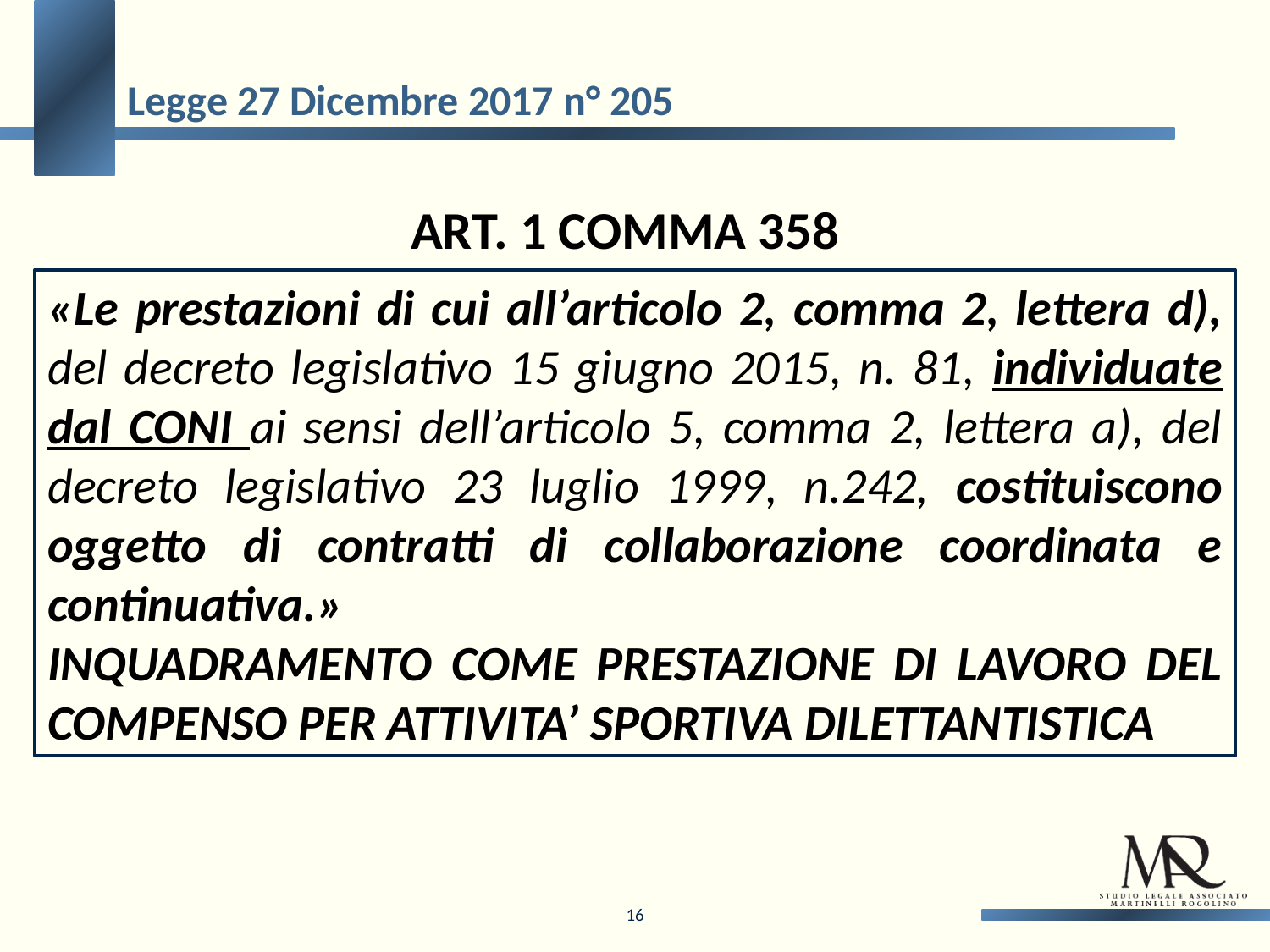

Legge 27 Dicembre 2017 n° 205
Art. 1 comma 358
«Le prestazioni di cui all’articolo 2, comma 2, lettera d), del decreto legislativo 15 giugno 2015, n. 81, individuate dal CONI ai sensi dell’articolo 5, comma 2, lettera a), del decreto legislativo 23 luglio 1999, n.242, costituiscono oggetto di contratti di collaborazione coordinata e continuativa.»
INQUADRAMENTO COME PRESTAZIONE DI LAVORO DEL COMPENSO PER ATTIVITA’ SPORTIVA DILETTANTISTICA
16